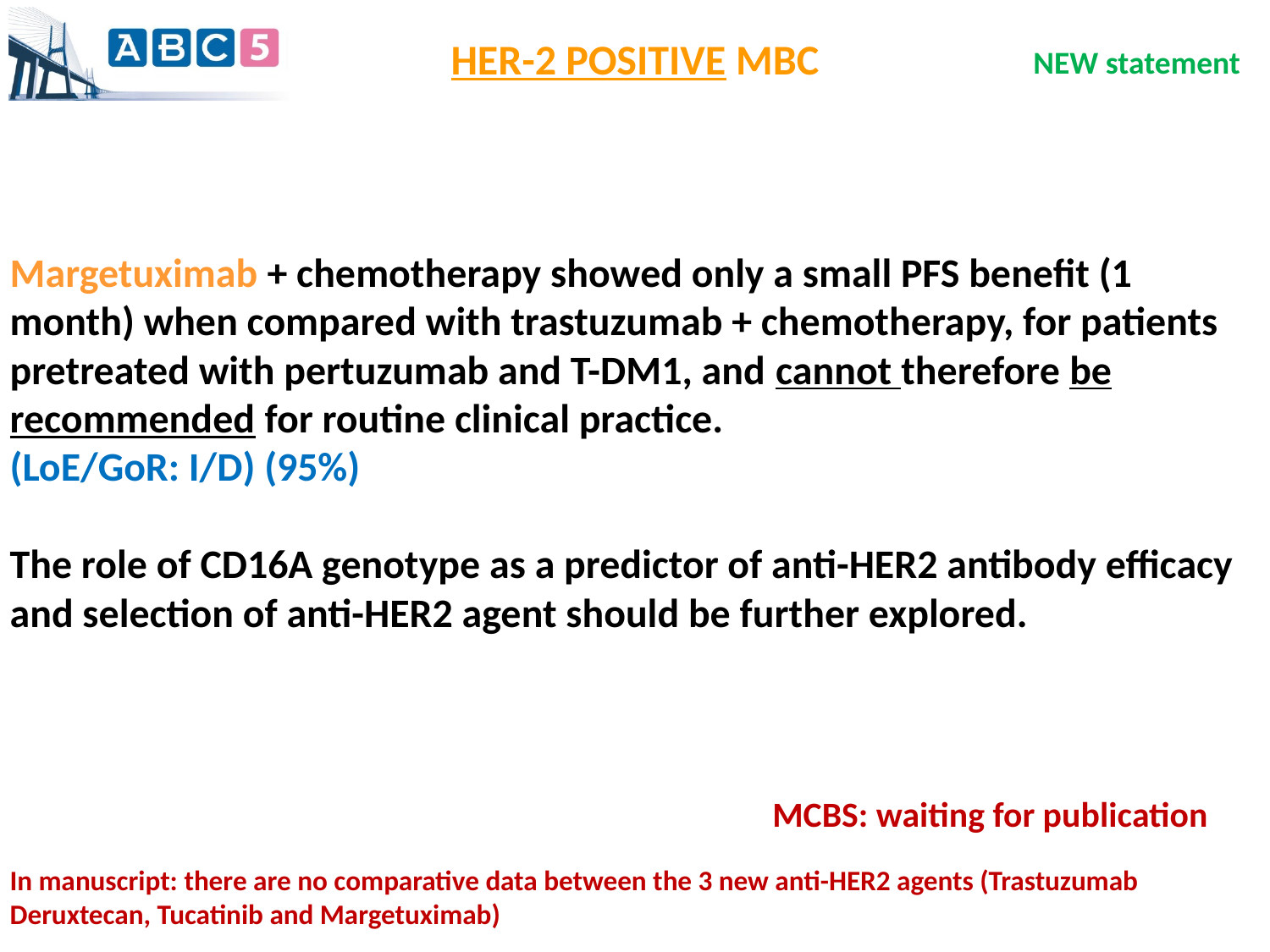

HER-2 POSITIVE MBC
NEW statement
Margetuximab + chemotherapy showed only a small PFS benefit (1 month) when compared with trastuzumab + chemotherapy, for patients pretreated with pertuzumab and T-DM1, and cannot therefore be recommended for routine clinical practice.
(LoE/GoR: I/D) (95%)
The role of CD16A genotype as a predictor of anti-HER2 antibody efficacy and selection of anti-HER2 agent should be further explored.
MCBS: waiting for publication
In manuscript: there are no comparative data between the 3 new anti-HER2 agents (Trastuzumab Deruxtecan, Tucatinib and Margetuximab)